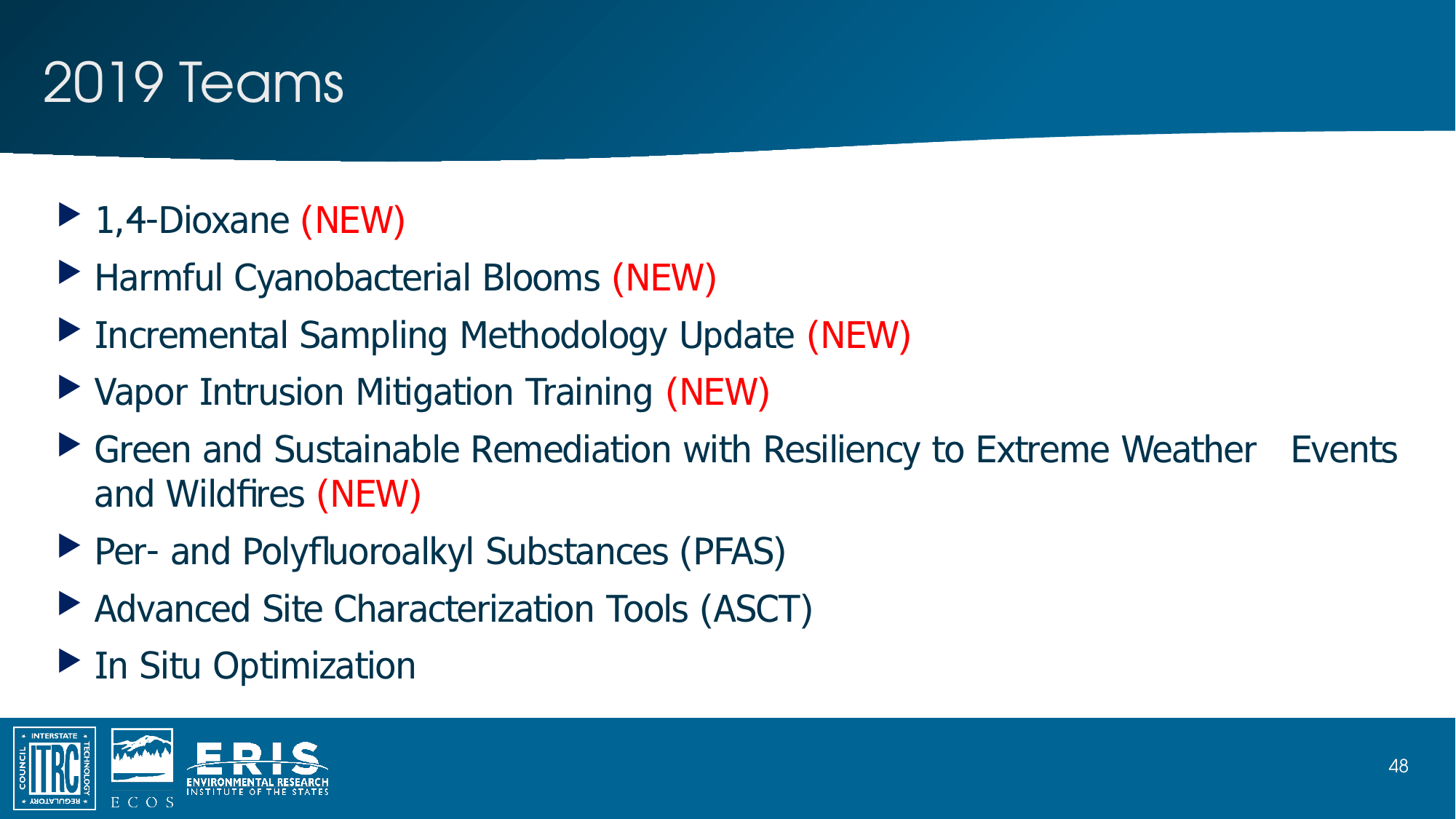

# 2019 Teams
1,4-Dioxane (NEW)
Harmful Cyanobacterial Blooms (NEW)
Incremental Sampling Methodology Update (NEW)
Vapor Intrusion Mitigation Training (NEW)
Green and Sustainable Remediation with Resiliency to Extreme Weather   Events and Wildfires (NEW)
Per- and Polyfluoroalkyl Substances (PFAS)
Advanced Site Characterization Tools (ASCT)
In Situ Optimization

48